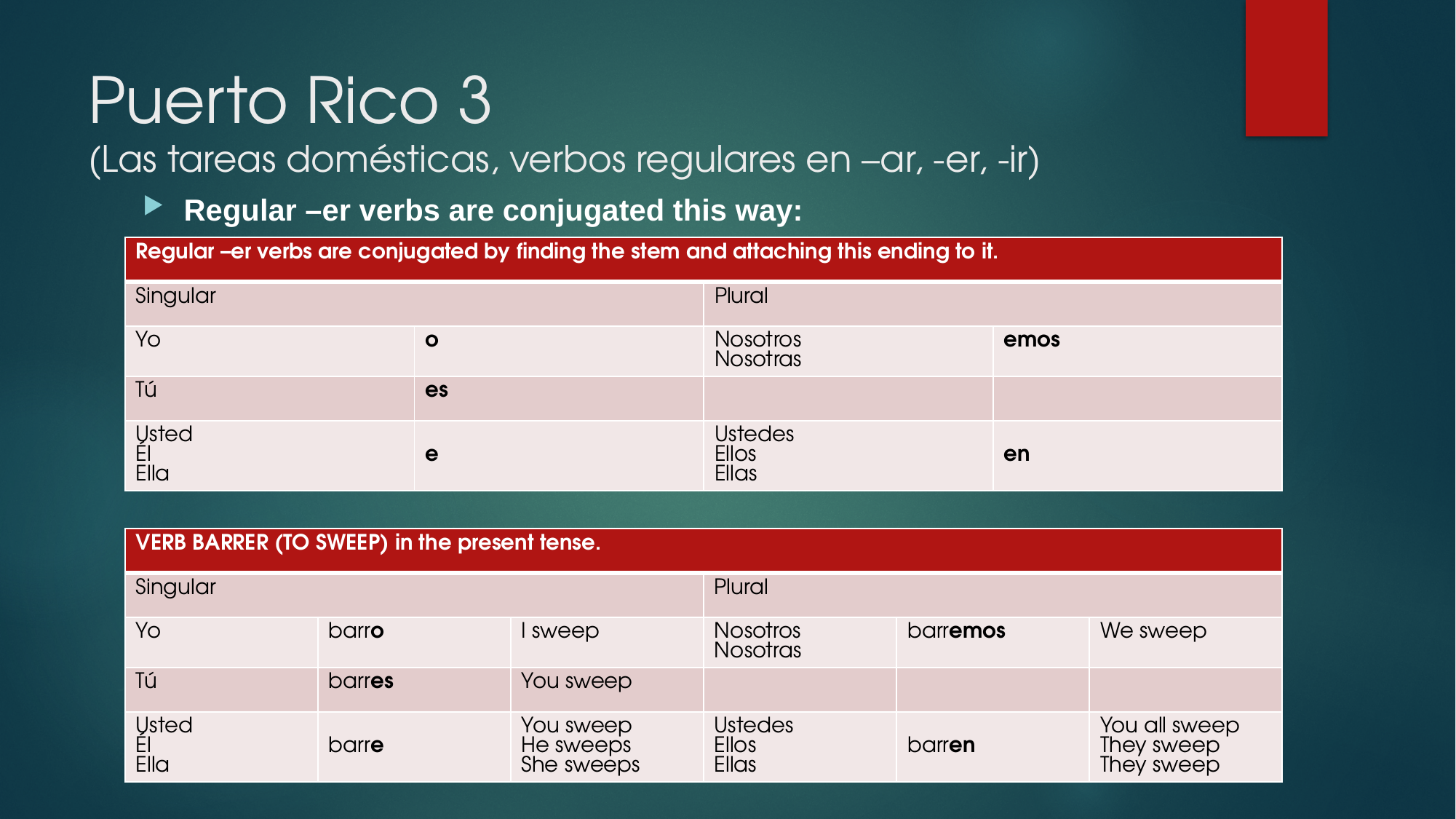

# Puerto Rico 3 (Las tareas domésticas, verbos regulares en –ar, -er, -ir)
Regular –er verbs are conjugated this way:

| Regular –er verbs are conjugated by finding the stem and attaching this ending to it. |  |  |  |
| --- | --- | --- | --- |
| Singular |  | Plural |  |
| Yo | o | Nosotros Nosotras | emos |
| Tú | es |  |  |
| Usted Él Ella | e | Ustedes Ellos Ellas | en |
| VERB BARRER (TO SWEEP) in the present tense. |  |  |  |  |  |
| --- | --- | --- | --- | --- | --- |
| Singular |  |  | Plural |  |  |
| Yo | barro | I sweep | Nosotros Nosotras | barremos | We sweep |
| Tú | barres | You sweep |  |  |  |
| Usted Él Ella | barre | You sweep He sweeps She sweeps | Ustedes Ellos Ellas | barren | You all sweep They sweep They sweep |